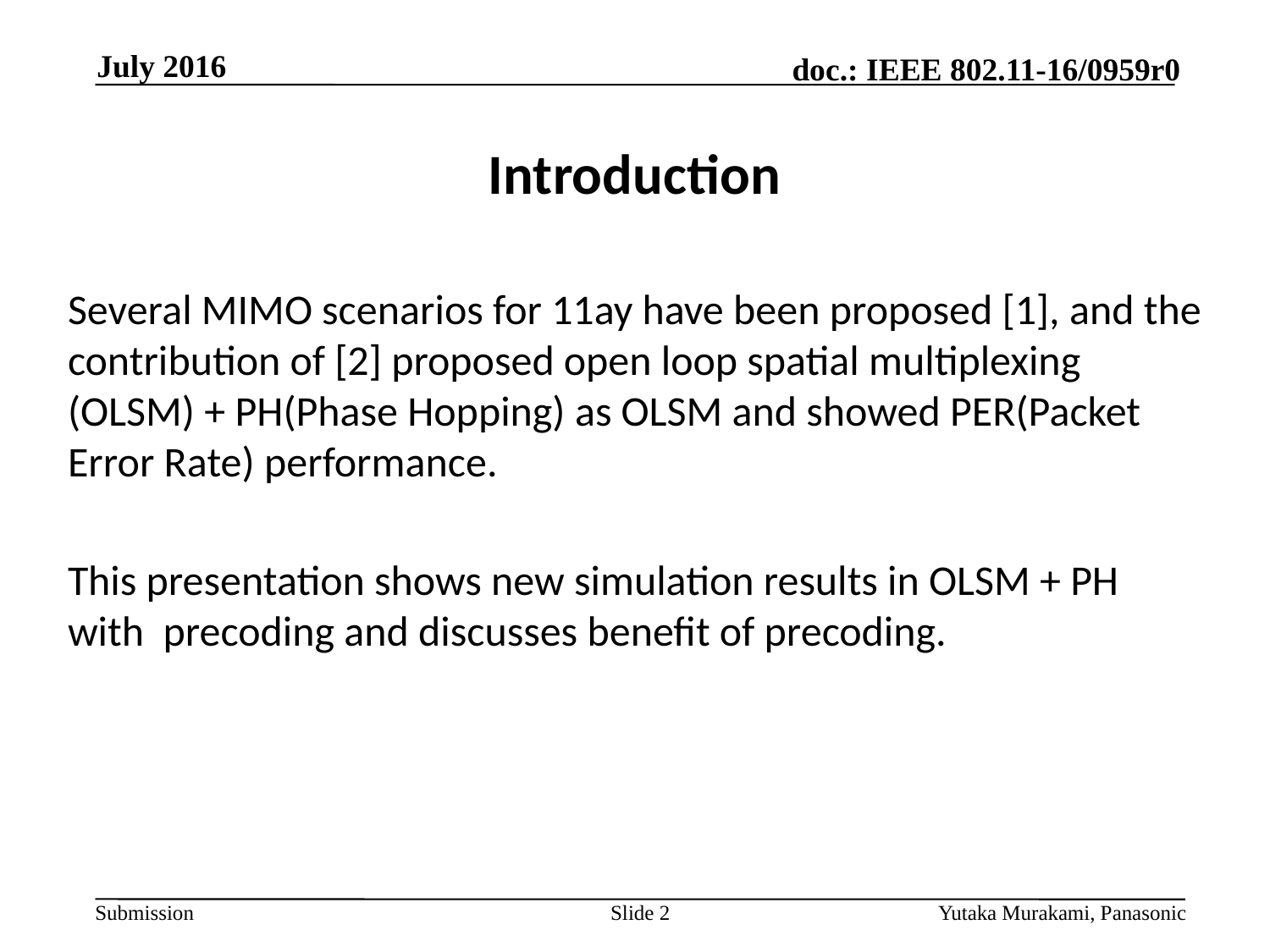

July 2016
# Introduction
Several MIMO scenarios for 11ay have been proposed [1], and the contribution of [2] proposed open loop spatial multiplexing (OLSM) + PH(Phase Hopping) as OLSM and showed PER(Packet Error Rate) performance.

This presentation shows new simulation results in OLSM + PH with  precoding and discusses benefit of precoding.
Slide 2
Yutaka Murakami, Panasonic